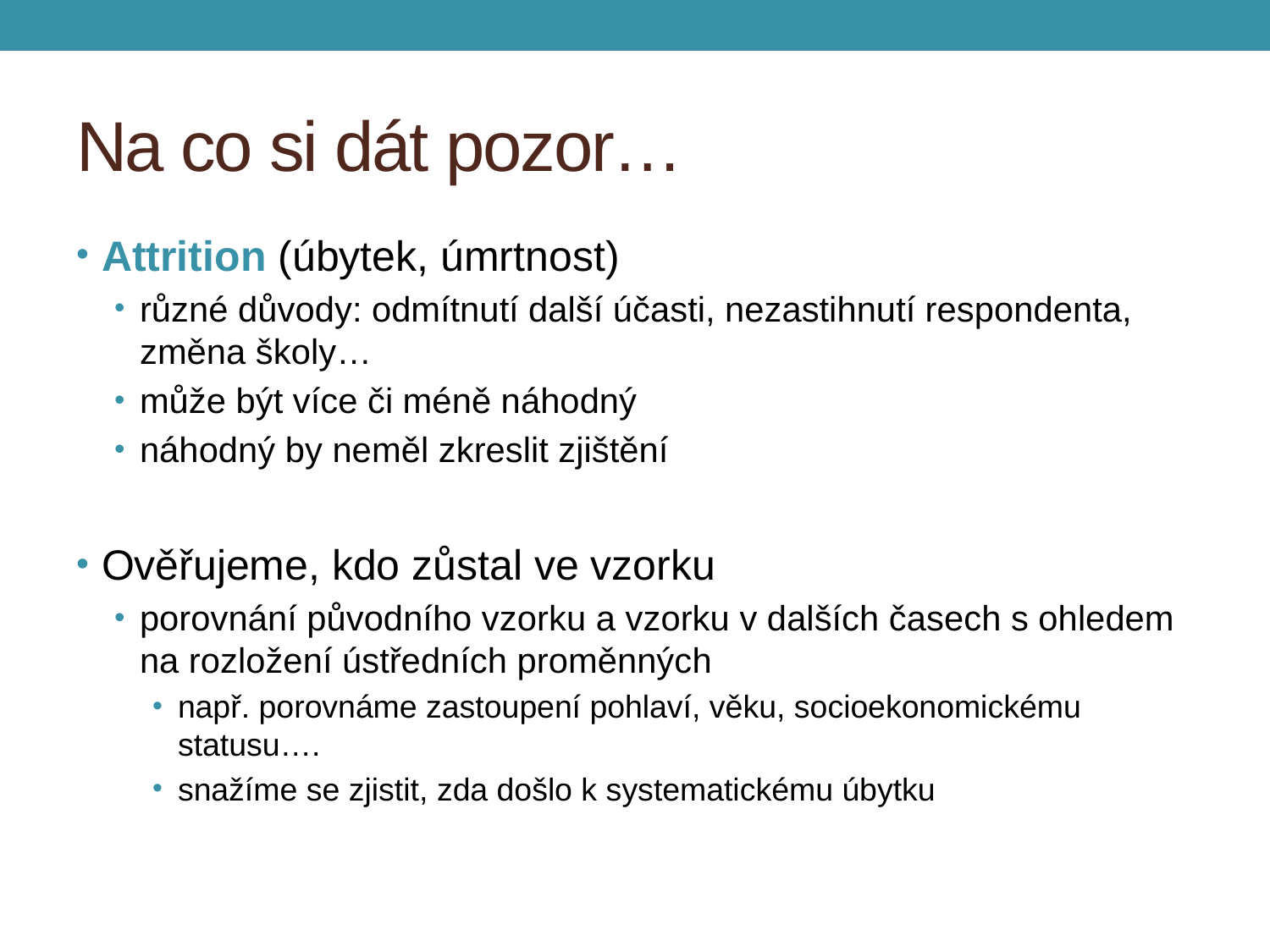

# Na co si dát pozor…
Attrition (úbytek, úmrtnost)
různé důvody: odmítnutí další účasti, nezastihnutí respondenta, změna školy…
může být více či méně náhodný
náhodný by neměl zkreslit zjištění

Ověřujeme, kdo zůstal ve vzorku
porovnání původního vzorku a vzorku v dalších časech s ohledem na rozložení ústředních proměnných
např. porovnáme zastoupení pohlaví, věku, socioekonomickému statusu….
snažíme se zjistit, zda došlo k systematickému úbytku